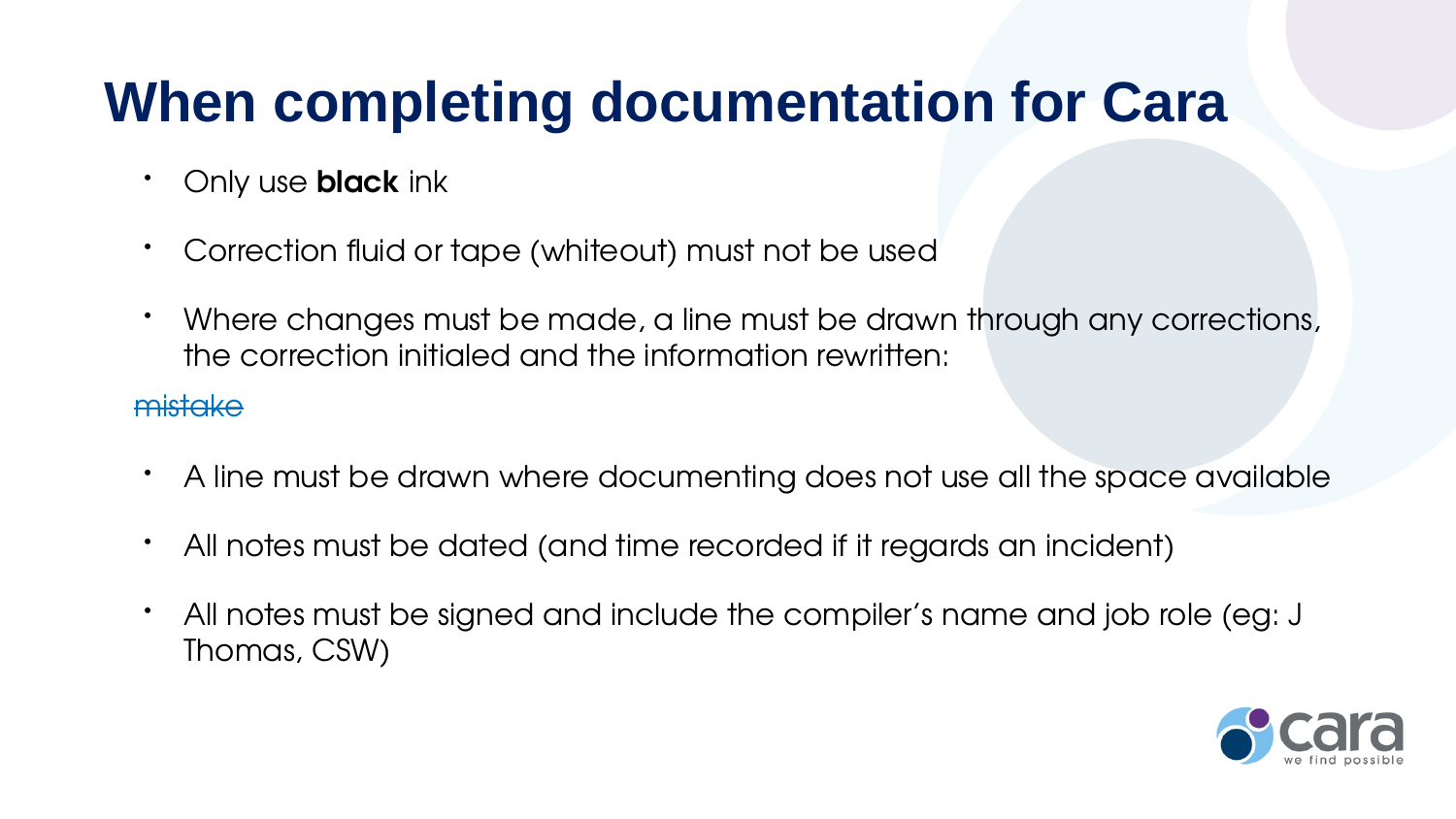

# When completing documentation for Cara
Only use black ink
Correction fluid or tape (whiteout) must not be used
Where changes must be made, a line must be drawn through any corrections, the correction initialed and the information rewritten:
		mistake
A line must be drawn where documenting does not use all the space available
All notes must be dated (and time recorded if it regards an incident)
All notes must be signed and include the compiler’s name and job role (eg: J Thomas, CSW)